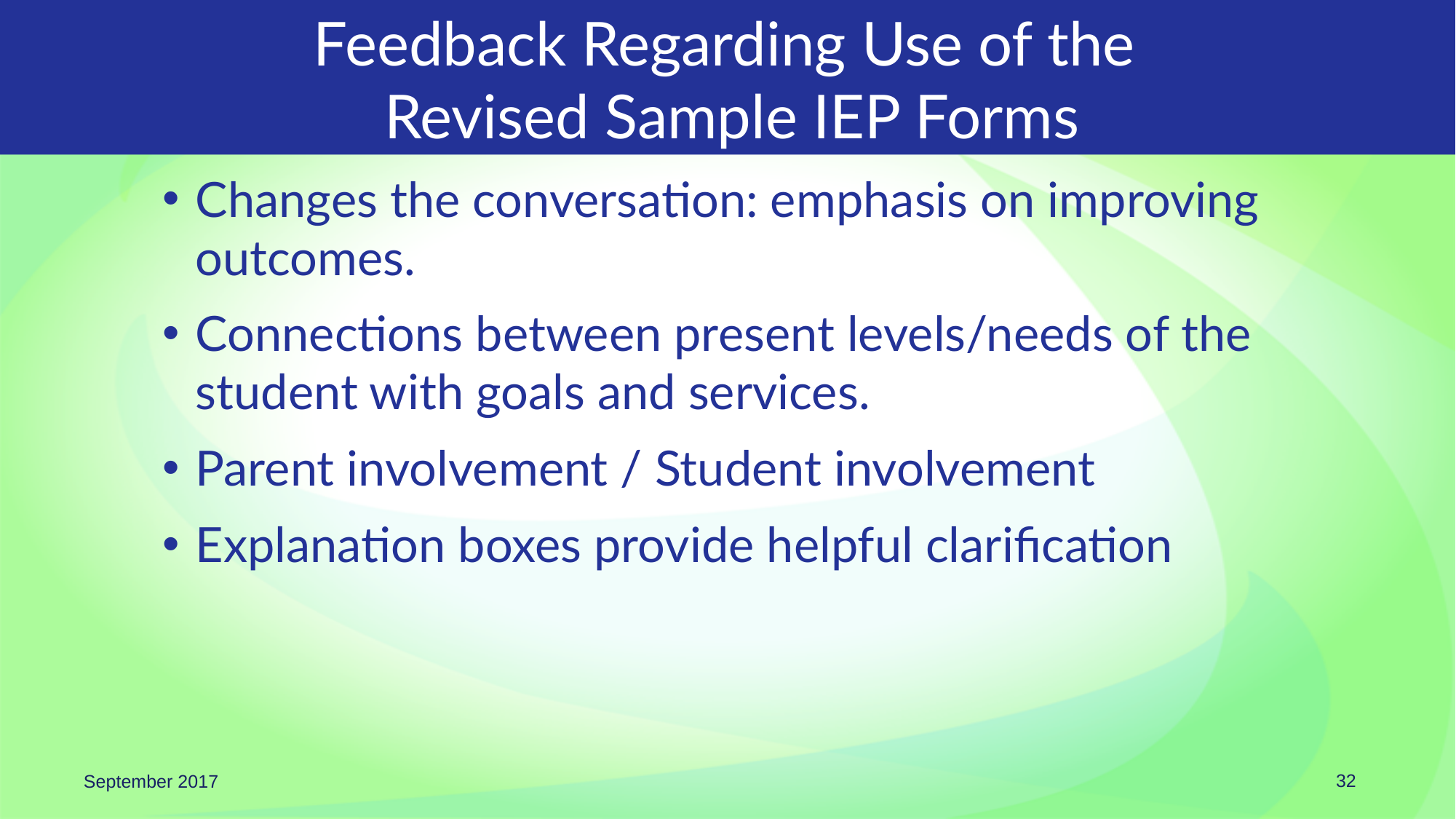

32
# Feedback Regarding Use of the Revised Sample IEP Forms
Changes the conversation: emphasis on improving outcomes.
Connections between present levels/needs of the student with goals and services.
Parent involvement / Student involvement
Explanation boxes provide helpful clarification
September 2017